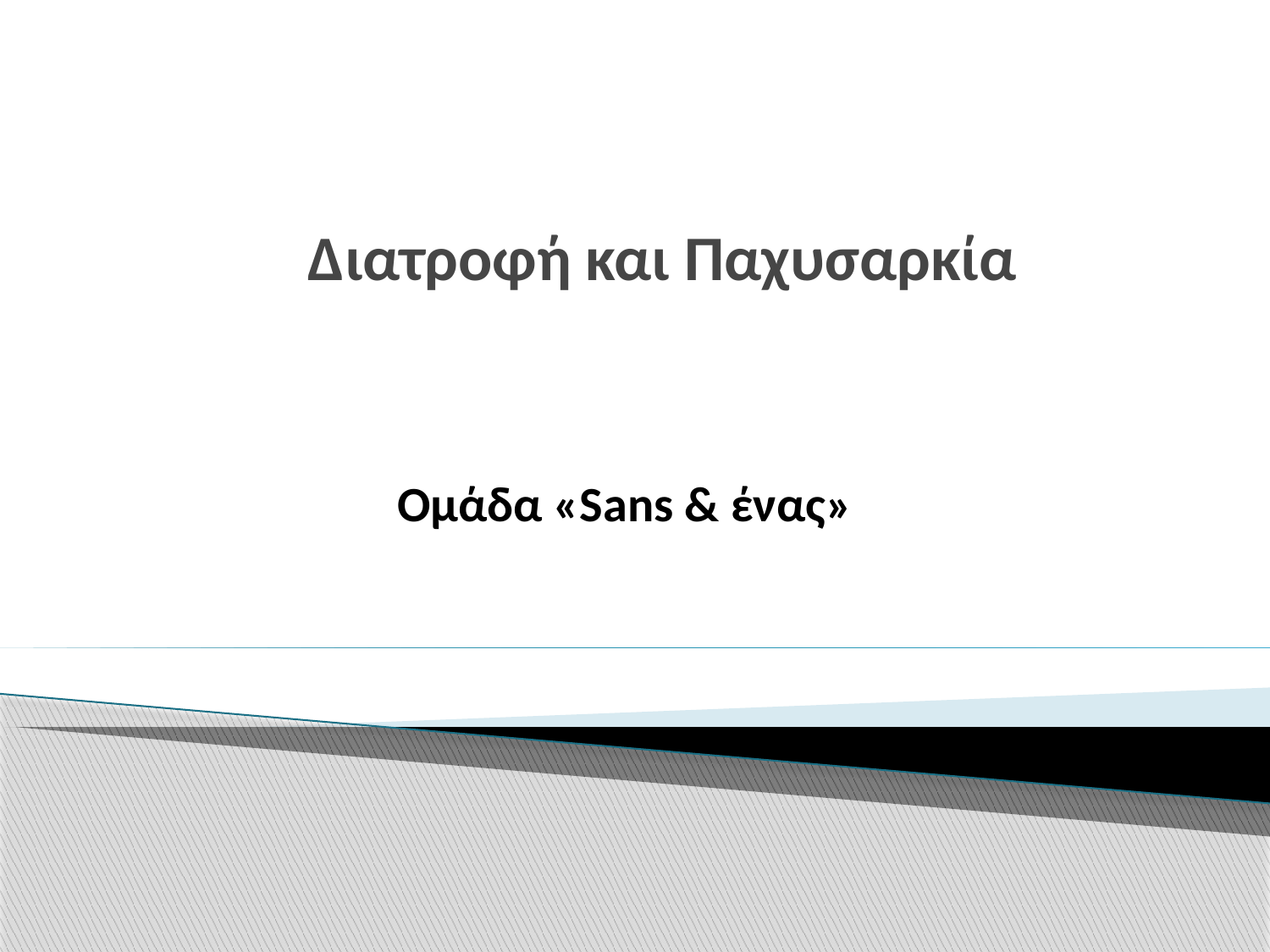

# Διατροφή και Παχυσαρκία
Ομάδα «Sans & ένας»